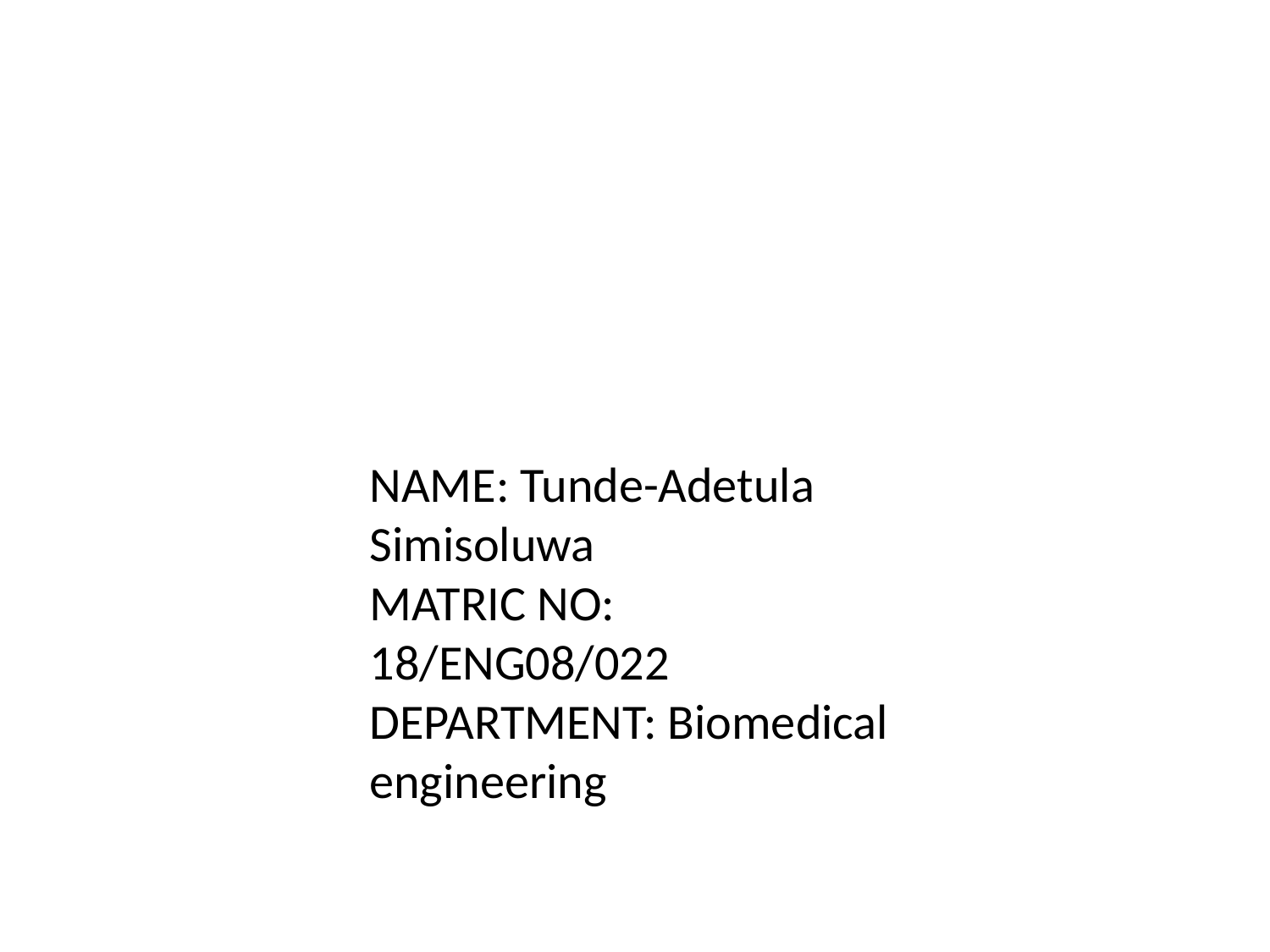

NAME: Tunde-Adetula Simisoluwa
MATRIC NO: 18/ENG08/022
DEPARTMENT: Biomedical engineering